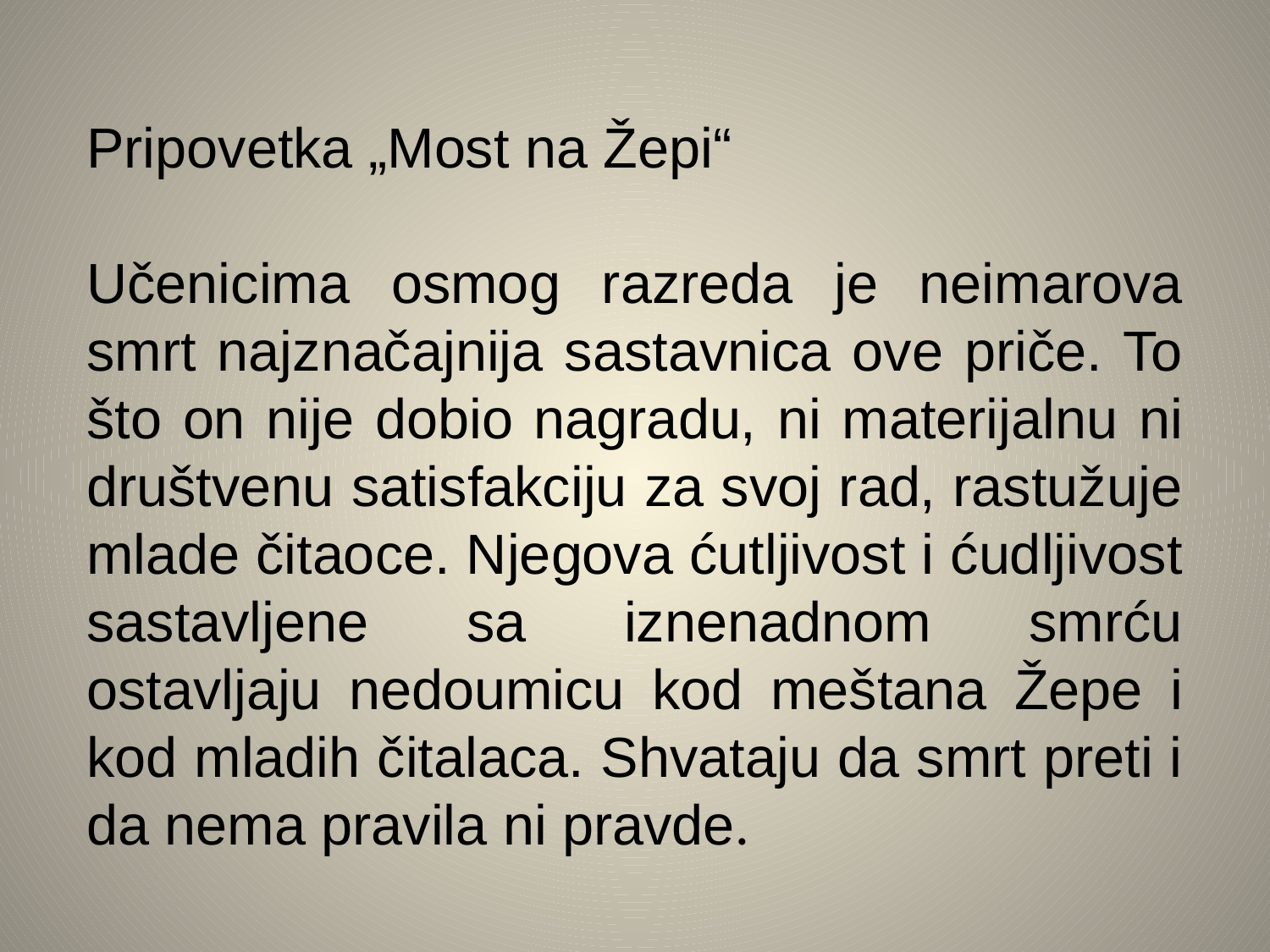

Pripovetka „Most na Žepi“

Učenicima osmog razreda je neimarova smrt najznačajnija sastavnica ove priče. To što on nije dobio nagradu, ni materijalnu ni društvenu satisfakciju za svoj rad, rastužuje mlade čitaoce. Njegova ćutljivost i ćudljivost sastavljene sa iznenadnom smrću ostavljaju nedoumicu kod meštana Žepe i kod mladih čitalaca. Shvataju da smrt preti i da nema pravila ni pravde.